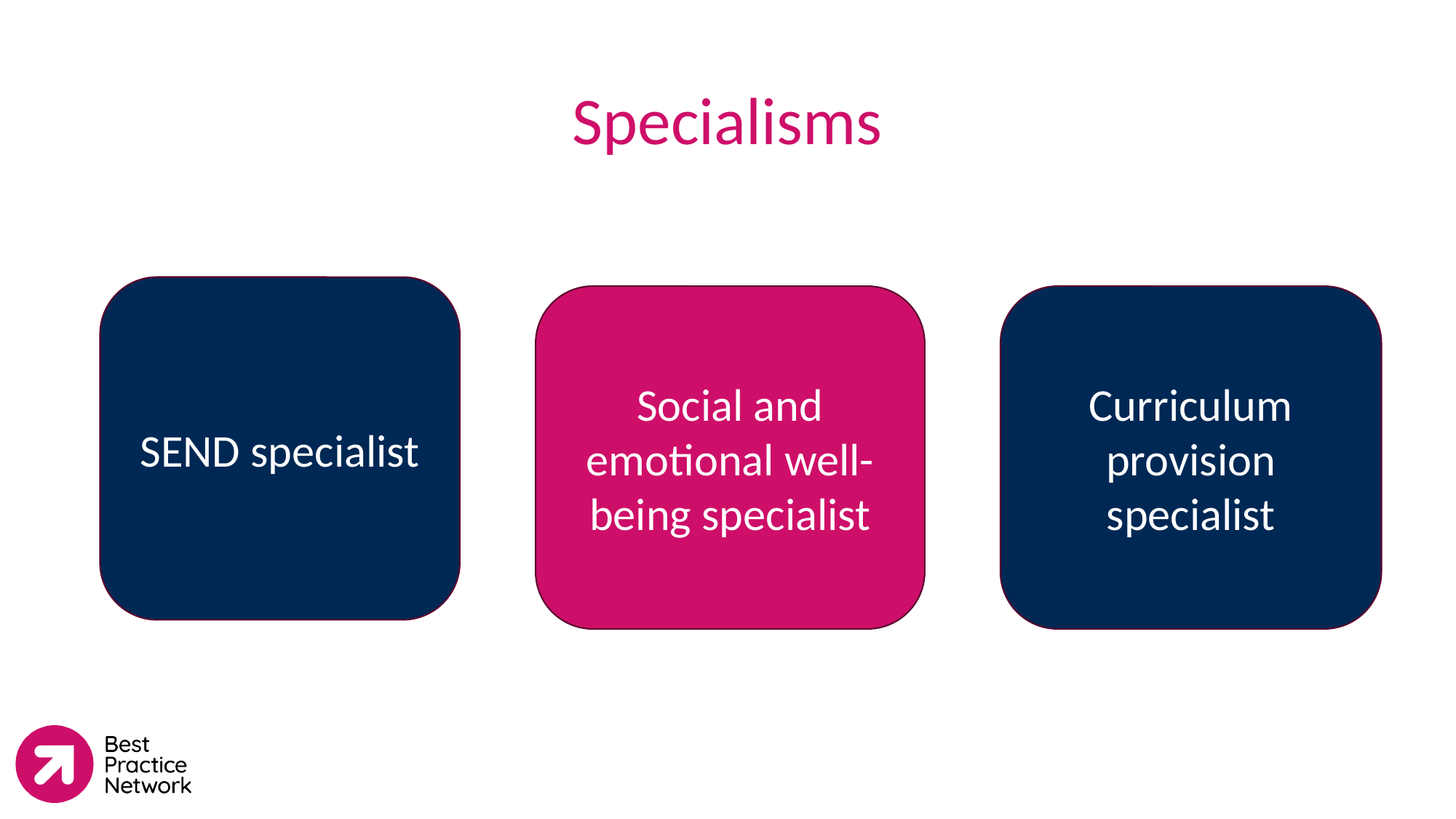

# Specialisms
SEND specialist
Social and emotional well-being specialist
Curriculum provision specialist